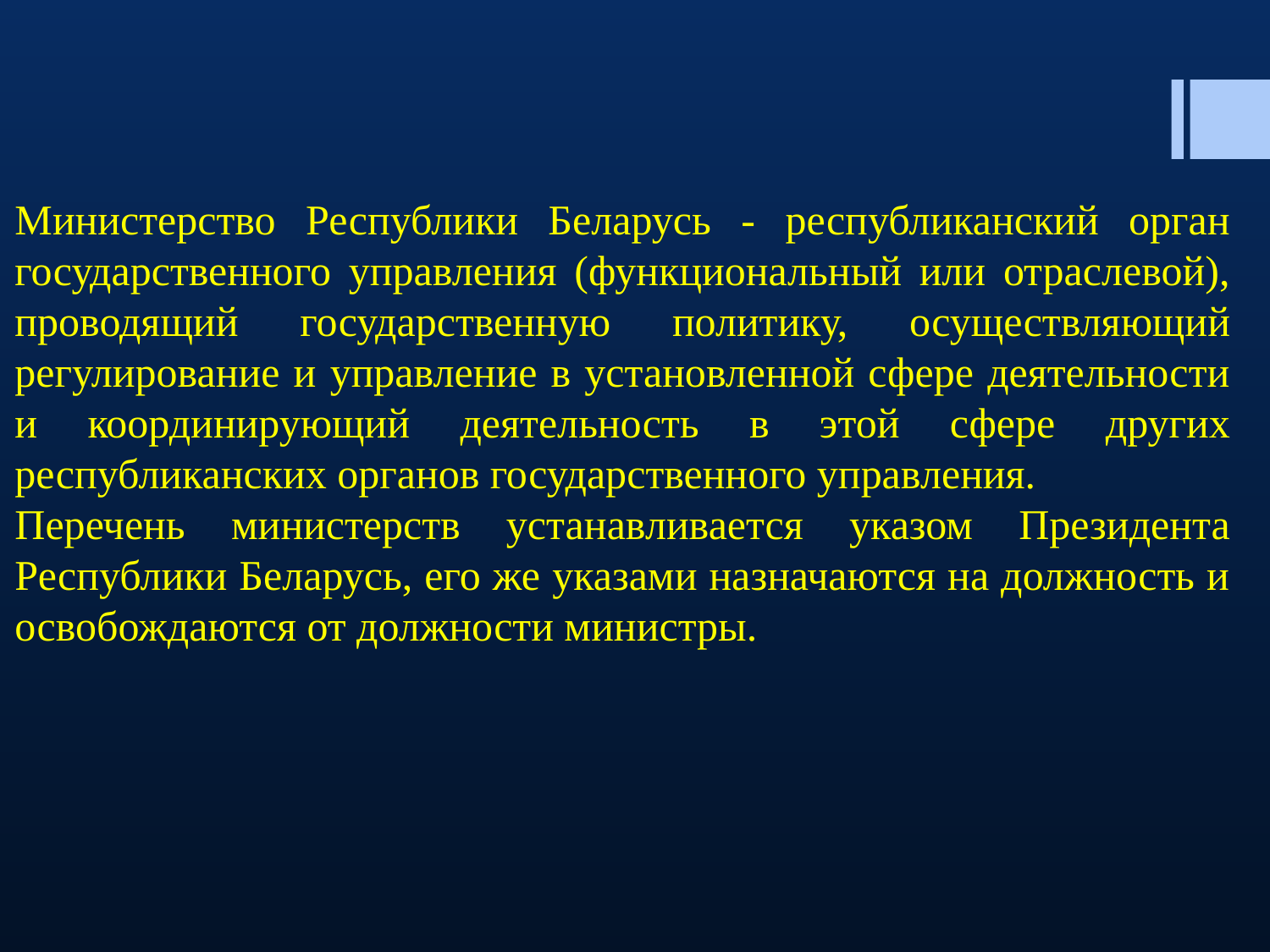

Министерство Республики Беларусь - республиканский орган государственного управления (функциональный или отраслевой), проводящий государственную политику, осуществляющий регулирование и управление в установленной сфере деятельности и координирующий деятельность в этой сфере других республиканских органов государственного управления.
Перечень министерств устанавливается указом Президента Республики Беларусь, его же указами назначаются на должность и освобождаются от должности министры.